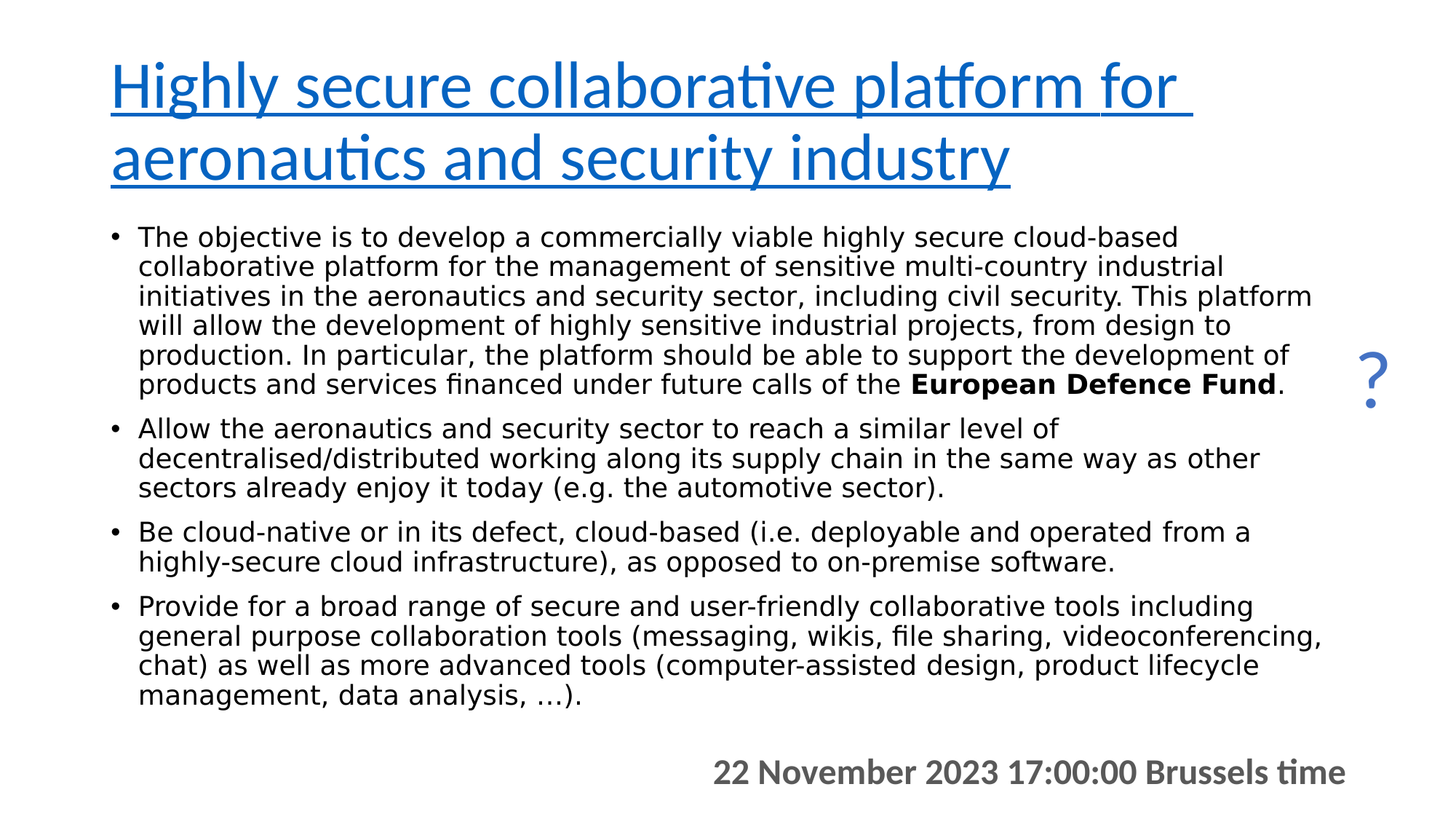

# Highly secure collaborative platform for aeronautics and security industry
The objective is to develop a commercially viable highly secure cloud-based collaborative platform for the management of sensitive multi-country industrial initiatives in the aeronautics and security sector, including civil security. This platform will allow the development of highly sensitive industrial projects, from design to production. In particular, the platform should be able to support the development of products and services financed under future calls of the European Defence Fund.
Allow the aeronautics and security sector to reach a similar level of decentralised/distributed working along its supply chain in the same way as other sectors already enjoy it today (e.g. the automotive sector).
Be cloud-native or in its defect, cloud-based (i.e. deployable and operated from a highly-secure cloud infrastructure), as opposed to on-premise software.
Provide for a broad range of secure and user-friendly collaborative tools including general purpose collaboration tools (messaging, wikis, file sharing, videoconferencing, chat) as well as more advanced tools (computer-assisted design, product lifecycle management, data analysis, …).
?
22 November 2023 17:00:00 Brussels time